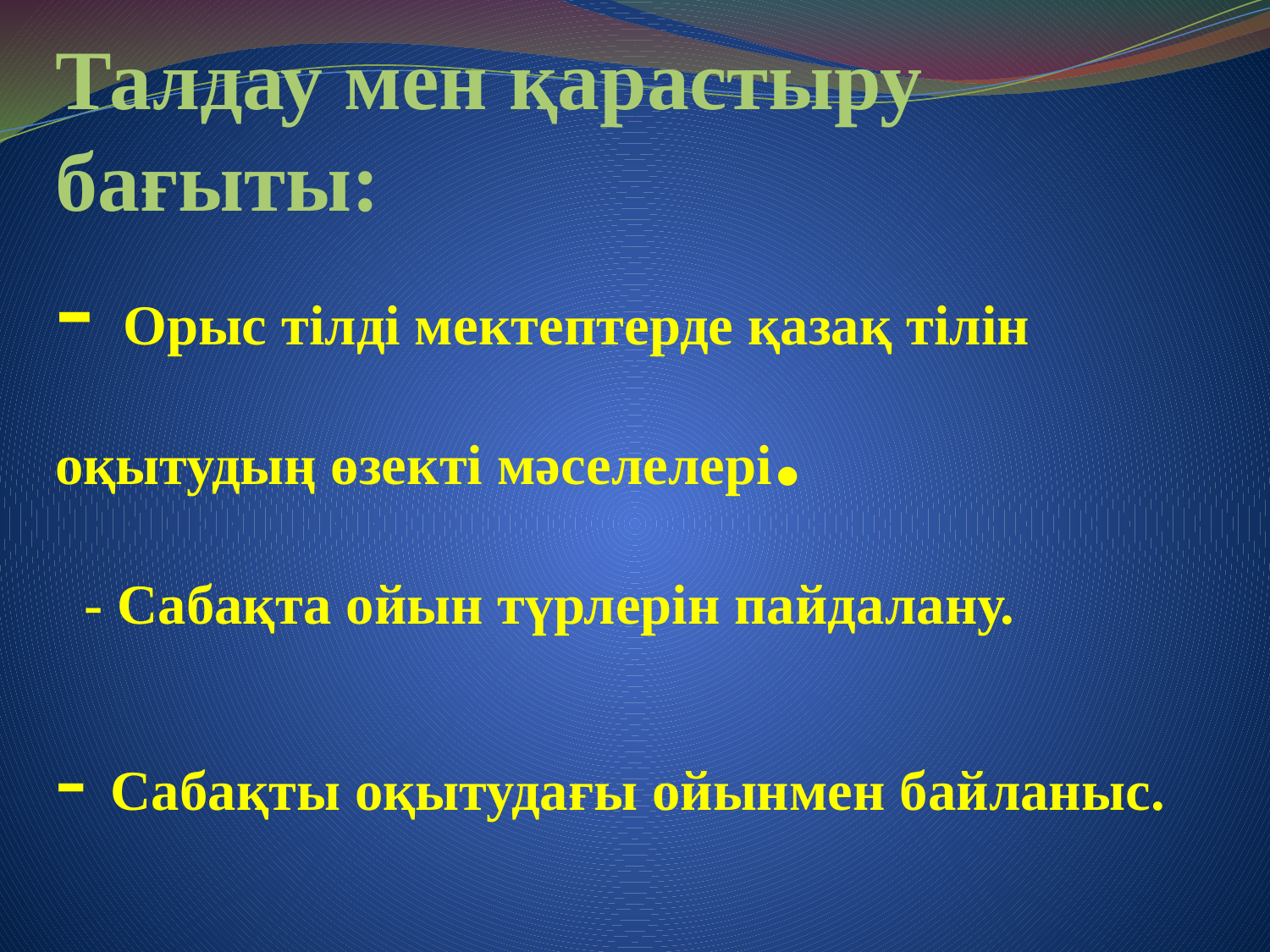

# Талдау мен қарастыру бағыты: - Орыс тілді мектептерде қазақ тілін оқытудың өзекті мәселелері. - Сабақта ойын түрлерін пайдалану. - Сабақты оқытудағы ойынмен байланыс.